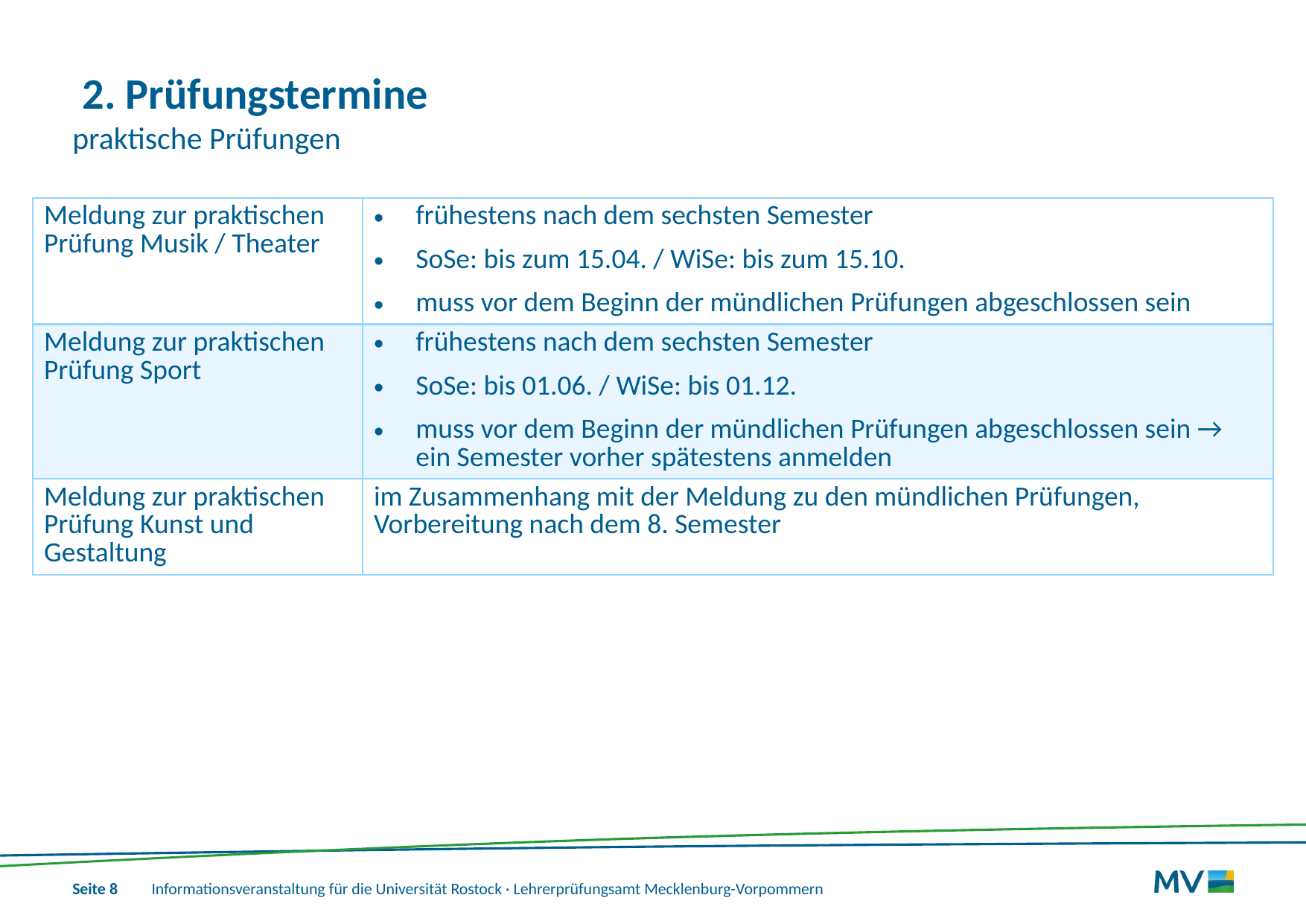

# 2. Prüfungstermine praktische Prüfungen
| Meldung zur praktischen Prüfung Musik / Theater | frühestens nach dem sechsten Semester SoSe: bis zum 15.04. / WiSe: bis zum 15.10. muss vor dem Beginn der mündlichen Prüfungen abgeschlossen sein |
| --- | --- |
| Meldung zur praktischen Prüfung Sport | frühestens nach dem sechsten Semester SoSe: bis 01.06. / WiSe: bis 01.12. muss vor dem Beginn der mündlichen Prüfungen abgeschlossen sein → ein Semester vorher spätestens anmelden |
| Meldung zur praktischen Prüfung Kunst und Gestaltung | im Zusammenhang mit der Meldung zu den mündlichen Prüfungen, Vorbereitung nach dem 8. Semester |
Informationsveranstaltung für die Universität Rostock · Lehrerprüfungsamt Mecklenburg-Vorpommern